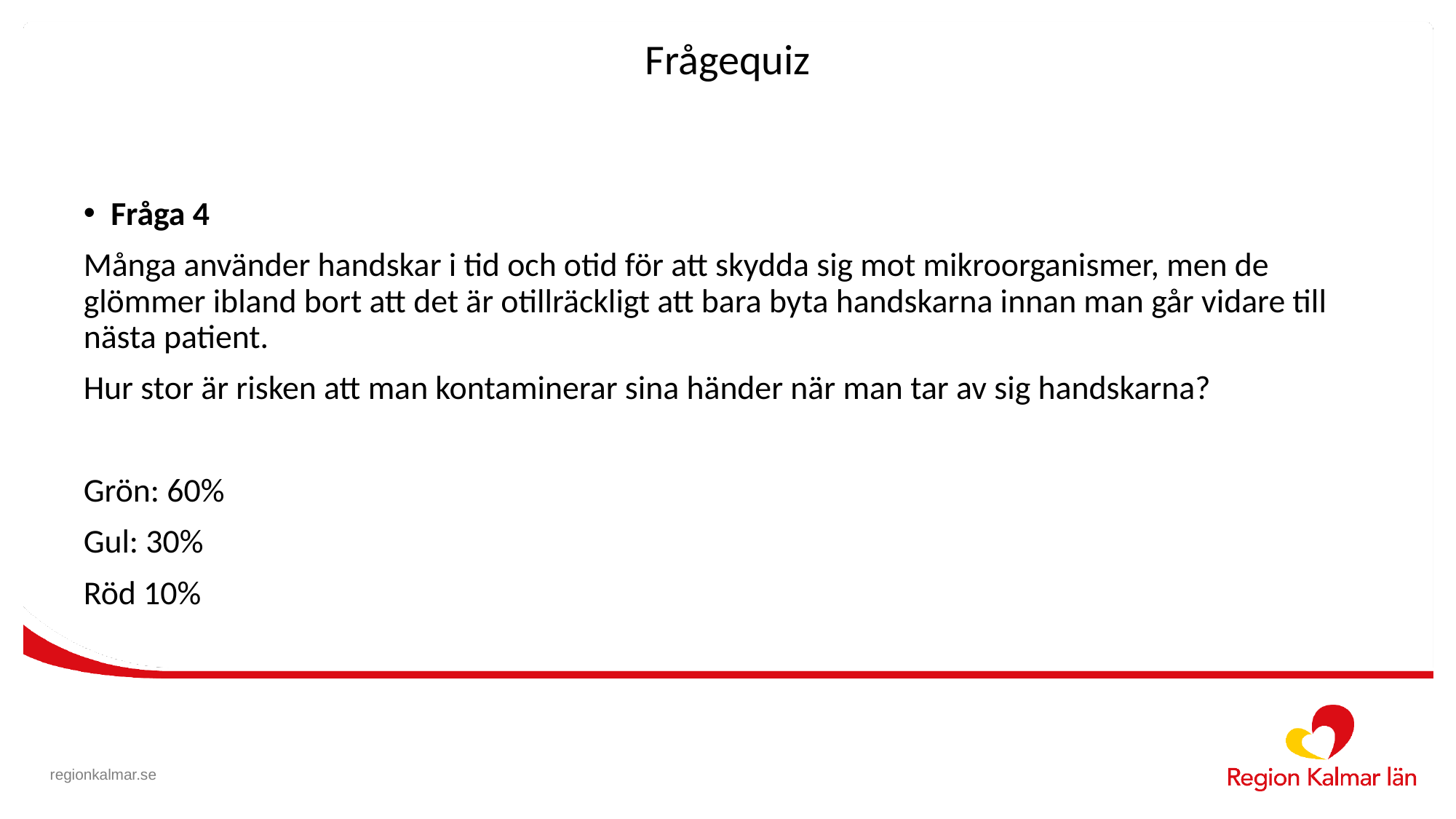

# Frågequiz
Fråga 4
Många använder handskar i tid och otid för att skydda sig mot mikroorganismer, men de glömmer ibland bort att det är otillräckligt att bara byta handskarna innan man går vidare till nästa patient.
Hur stor är risken att man kontaminerar sina händer när man tar av sig handskarna?

Grön: 60%
Gul: 30%
Röd 10%